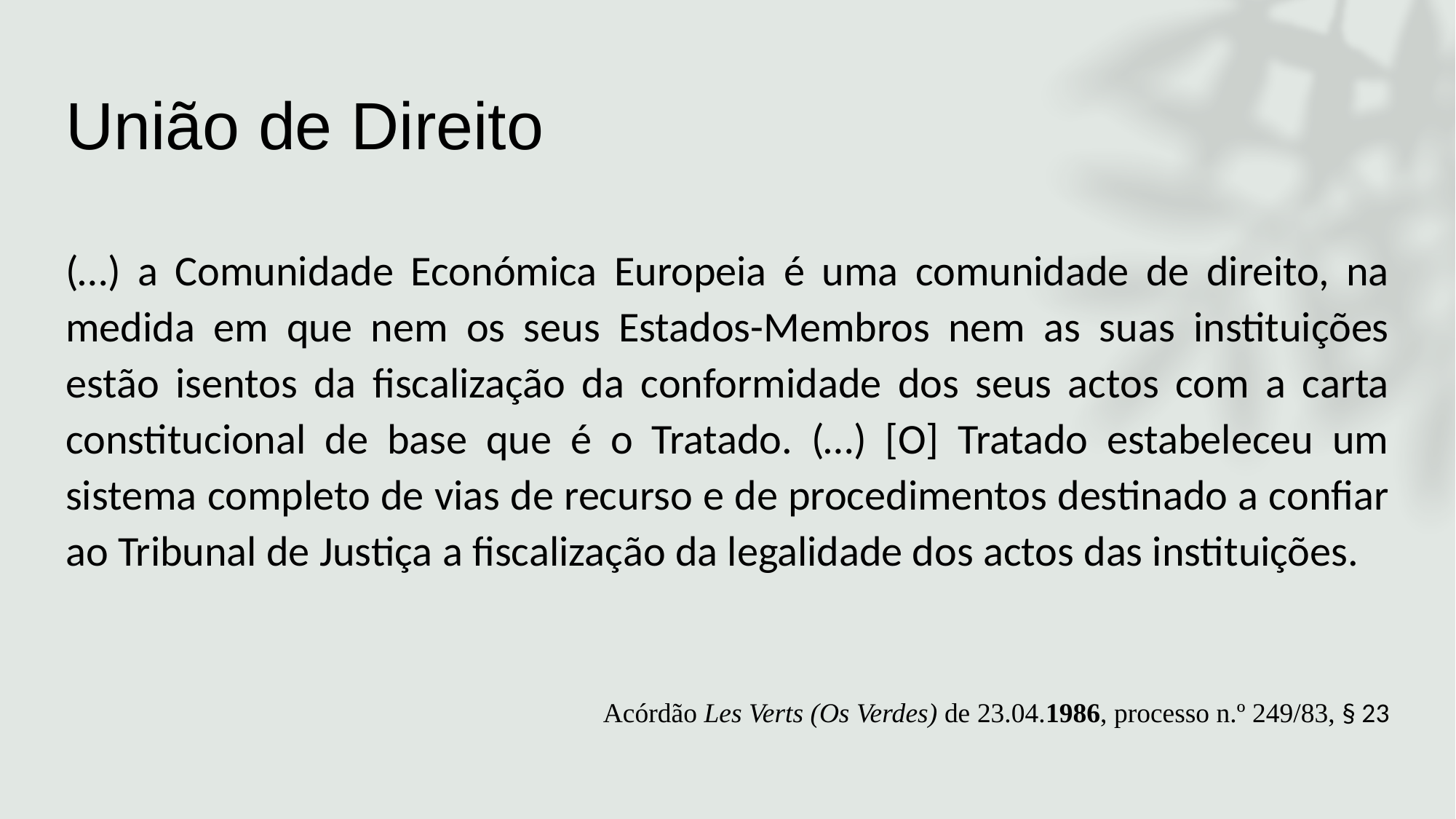

# União de Direito
(…) a Comunidade Económica Europeia é uma comunidade de direito, na medida em que nem os seus Estados-Membros nem as suas instituições estão isentos da fiscalização da conformidade dos seus actos com a carta constitucional de base que é o Tratado. (…) [O] Tratado estabeleceu um sistema completo de vias de recurso e de procedimentos destinado a confiar ao Tribunal de Justiça a fiscalização da legalidade dos actos das instituições.

Acórdão Les Verts (Os Verdes) de 23.04.1986, processo n.º 249/83, § 23